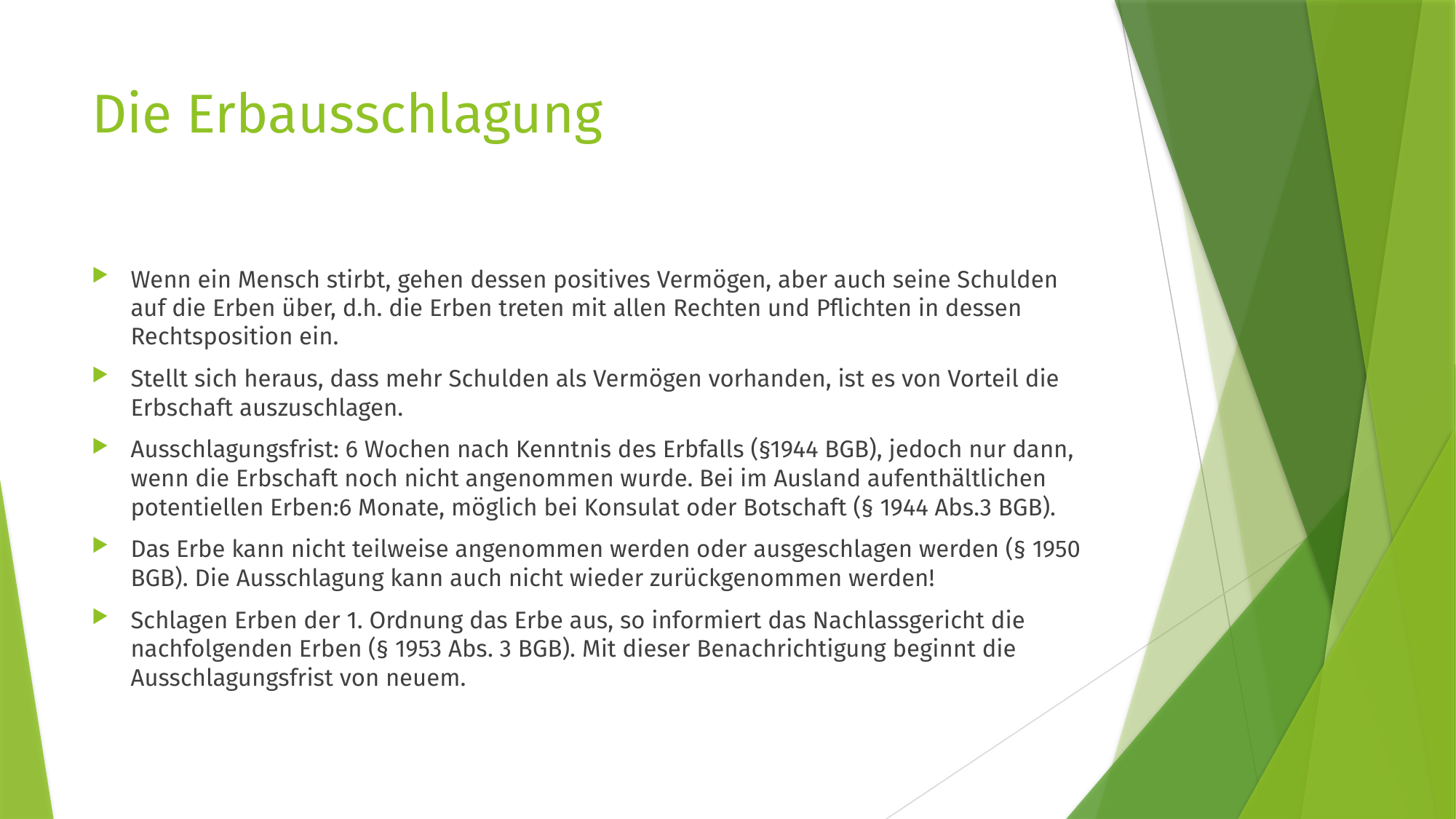

# Die Erbausschlagung
Wenn ein Mensch stirbt, gehen dessen positives Vermögen, aber auch seine Schulden auf die Erben über, d.h. die Erben treten mit allen Rechten und Pflichten in dessen Rechtsposition ein.
Stellt sich heraus, dass mehr Schulden als Vermögen vorhanden, ist es von Vorteil die Erbschaft auszuschlagen.
Ausschlagungsfrist: 6 Wochen nach Kenntnis des Erbfalls (§1944 BGB), jedoch nur dann, wenn die Erbschaft noch nicht angenommen wurde. Bei im Ausland aufenthältlichen potentiellen Erben:6 Monate, möglich bei Konsulat oder Botschaft (§ 1944 Abs.3 BGB).
Das Erbe kann nicht teilweise angenommen werden oder ausgeschlagen werden (§ 1950 BGB). Die Ausschlagung kann auch nicht wieder zurückgenommen werden!
Schlagen Erben der 1. Ordnung das Erbe aus, so informiert das Nachlassgericht die nachfolgenden Erben (§ 1953 Abs. 3 BGB). Mit dieser Benachrichtigung beginnt die Ausschlagungsfrist von neuem.